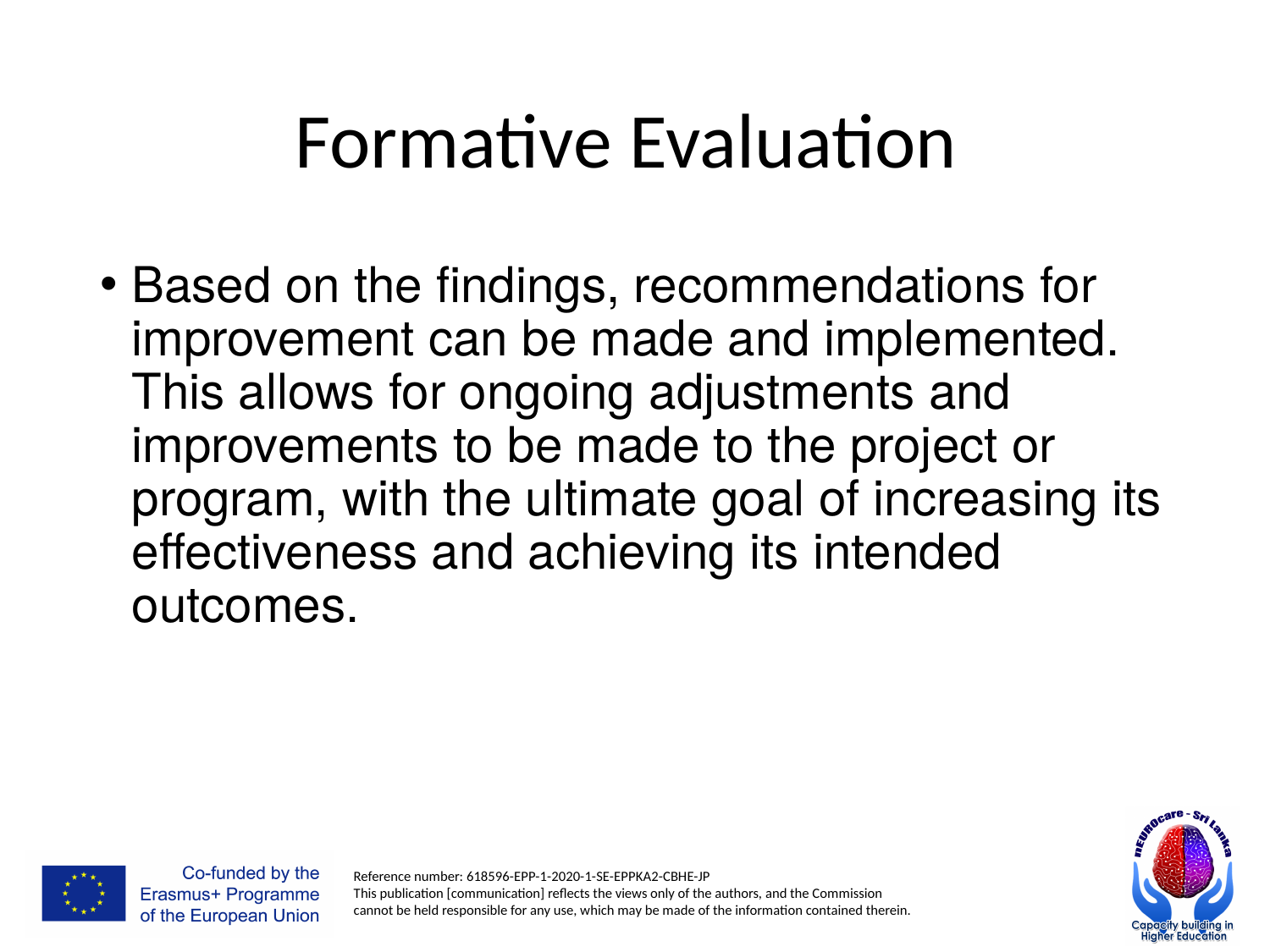

# Formative Evaluation
Based on the findings, recommendations for improvement can be made and implemented. This allows for ongoing adjustments and improvements to be made to the project or program, with the ultimate goal of increasing its effectiveness and achieving its intended outcomes.